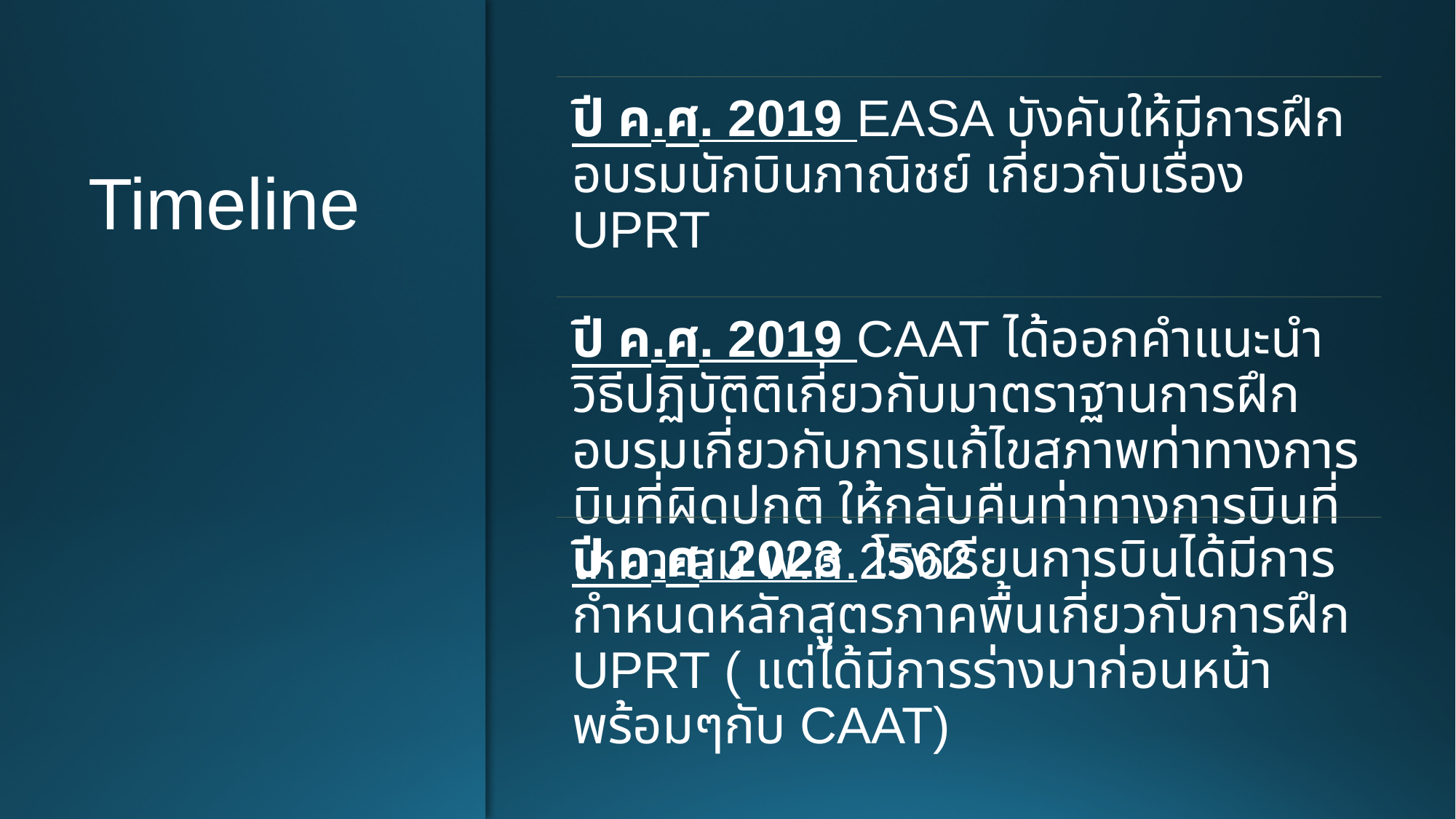

ปี ค.ศ. 2019 EASA บังคับให้มีการฝึกอบรมนักบินภาณิชย์ เกี่ยวกับเรื่อง UPRT
ปี ค.ศ. 2019 CAAT ได้ออกคำแนะนำวิธีปฏิบัติติเกี่ยวกับมาตราฐานการฝึกอบรมเกี่ยวกับการแก้ไขสภาพท่าทางการบินที่ผิดปกติ ให้กลับคืนท่าทางการบินที่เหมาะสม พ.ศ.2562
ปี ค.ศ. 2023  โรงเรียนการบินได้มีการกำหนดหลักสูตรภาคพื้นเกี่ยวกับการฝึก UPRT ( แต่ได้มีการร่างมาก่อนหน้าพร้อมๆกับ CAAT)
# Timeline